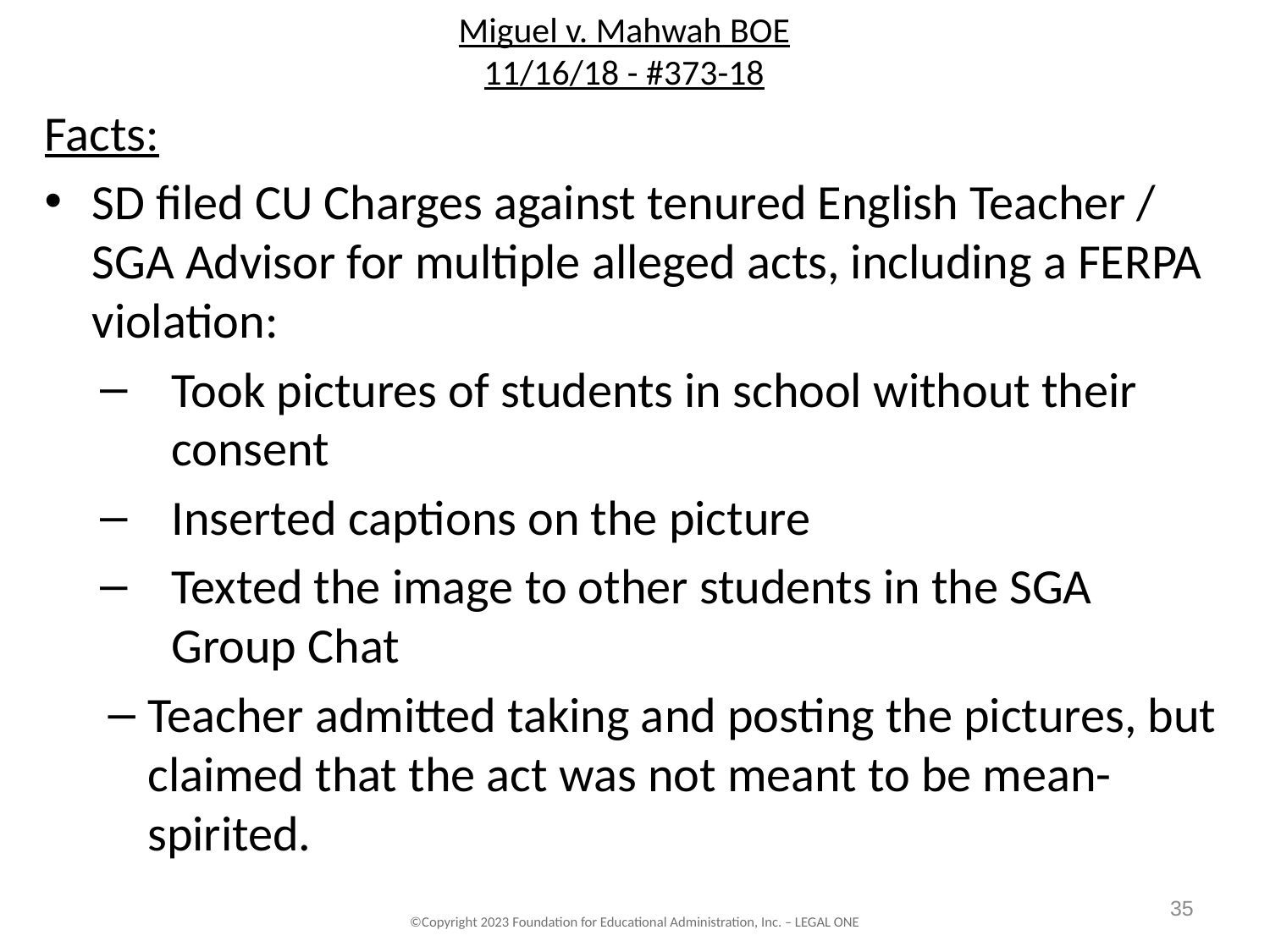

# Miguel v. Mahwah BOE 11/16/18 - #373-18
Facts:
SD filed CU Charges against tenured English Teacher / SGA Advisor for multiple alleged acts, including a FERPA violation:
Took pictures of students in school without their consent
Inserted captions on the picture
Texted the image to other students in the SGA Group Chat
Teacher admitted taking and posting the pictures, but claimed that the act was not meant to be mean-spirited.

35